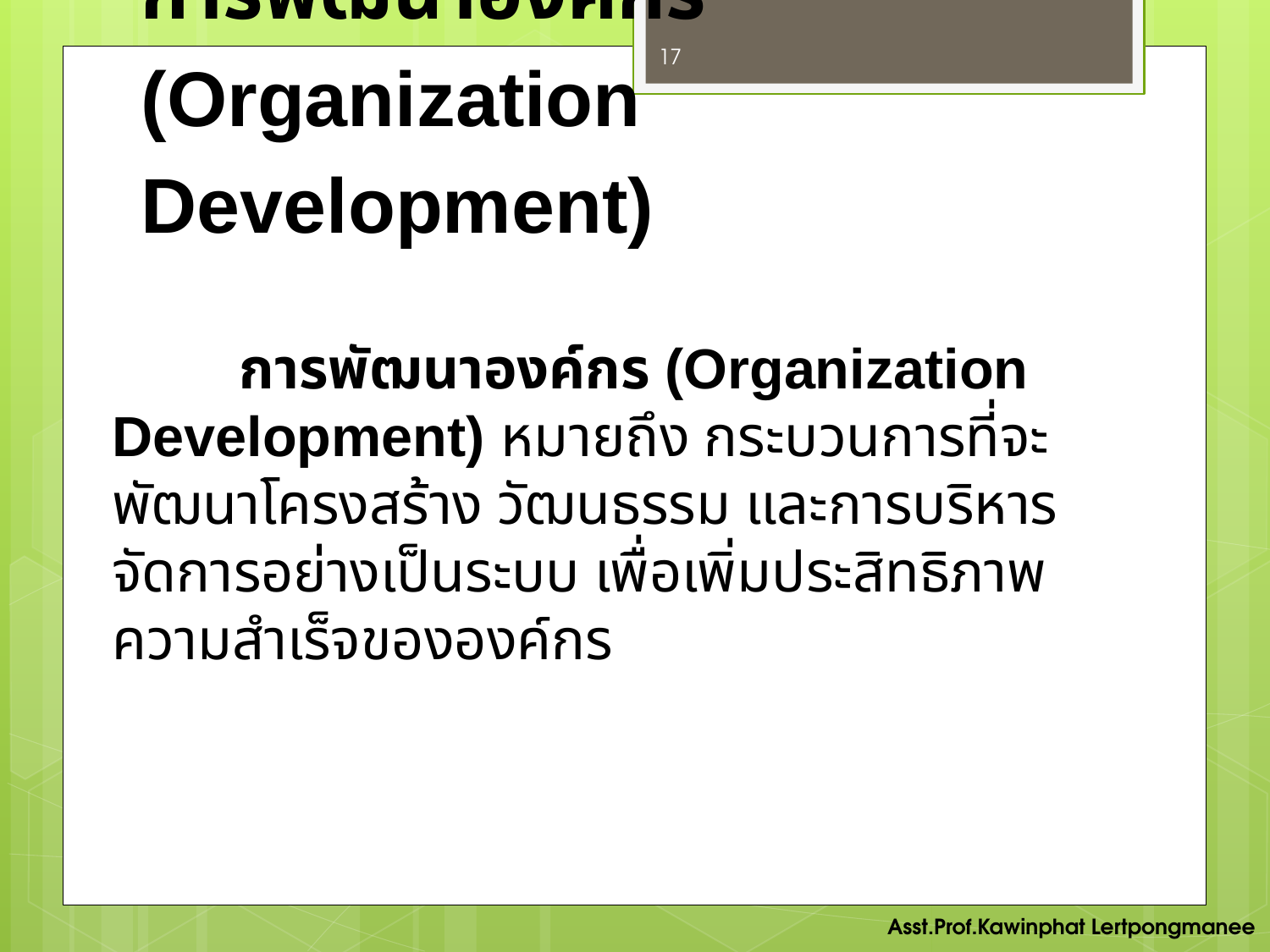

17
# การพัฒนาองค์กร (Organization Development)
	การพัฒนาองค์กร (Organization Development) หมายถึง กระบวนการที่จะพัฒนาโครงสร้าง วัฒนธรรม และการบริหารจัดการอย่างเป็นระบบ เพื่อเพิ่มประสิทธิภาพความสำเร็จขององค์กร

Asst.Prof.Kawinphat Lertpongmanee